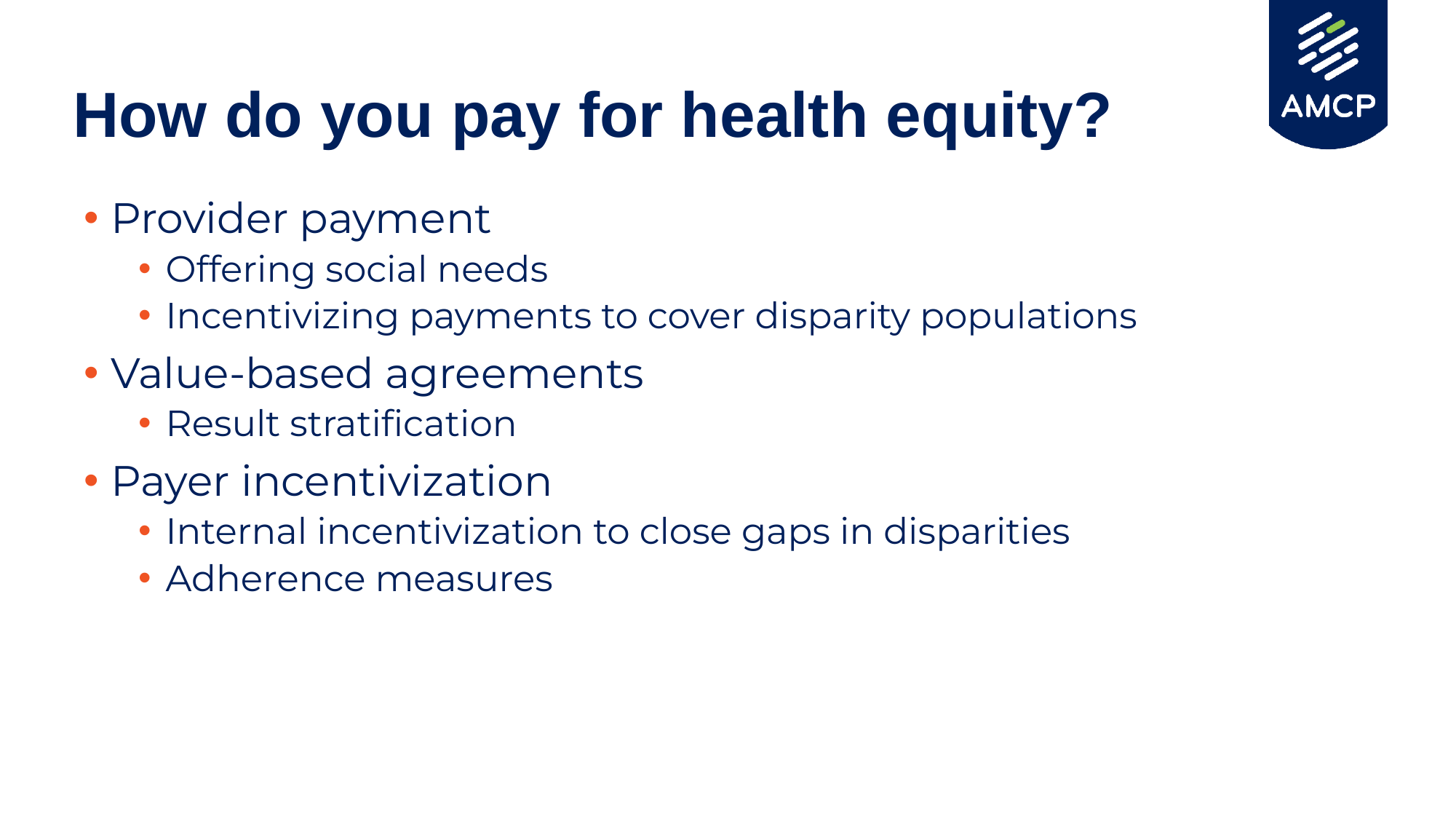

# How do you pay for health equity?
Provider payment
Offering social needs
Incentivizing payments to cover disparity populations
Value-based agreements
Result stratification
Payer incentivization
Internal incentivization to close gaps in disparities
Adherence measures